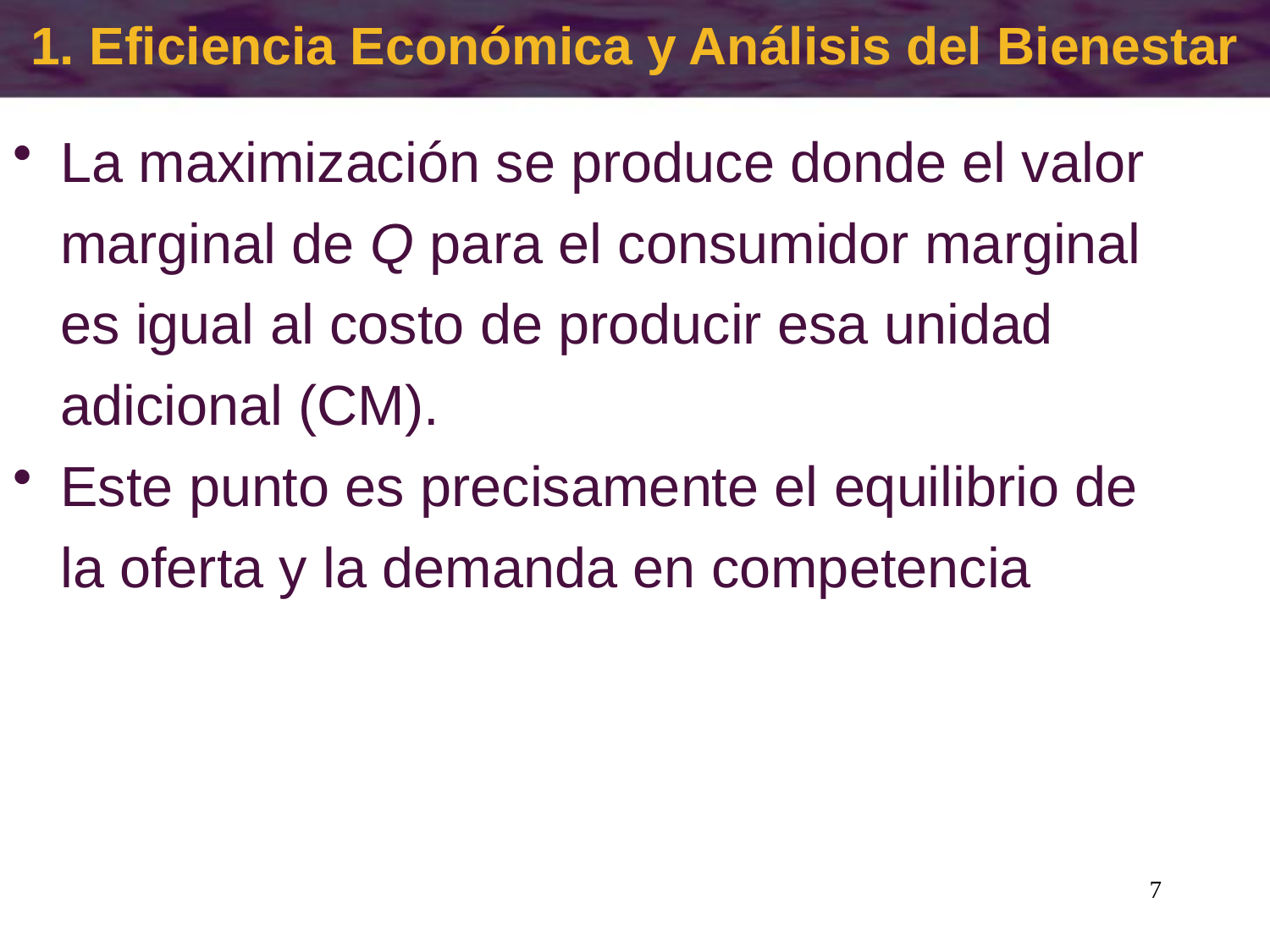

# 1. Eficiencia Económica y Análisis del Bienestar
La maximización se produce donde el valor marginal de Q para el consumidor marginal es igual al costo de producir esa unidad adicional (CM).
Este punto es precisamente el equilibrio de la oferta y la demanda en competencia
7